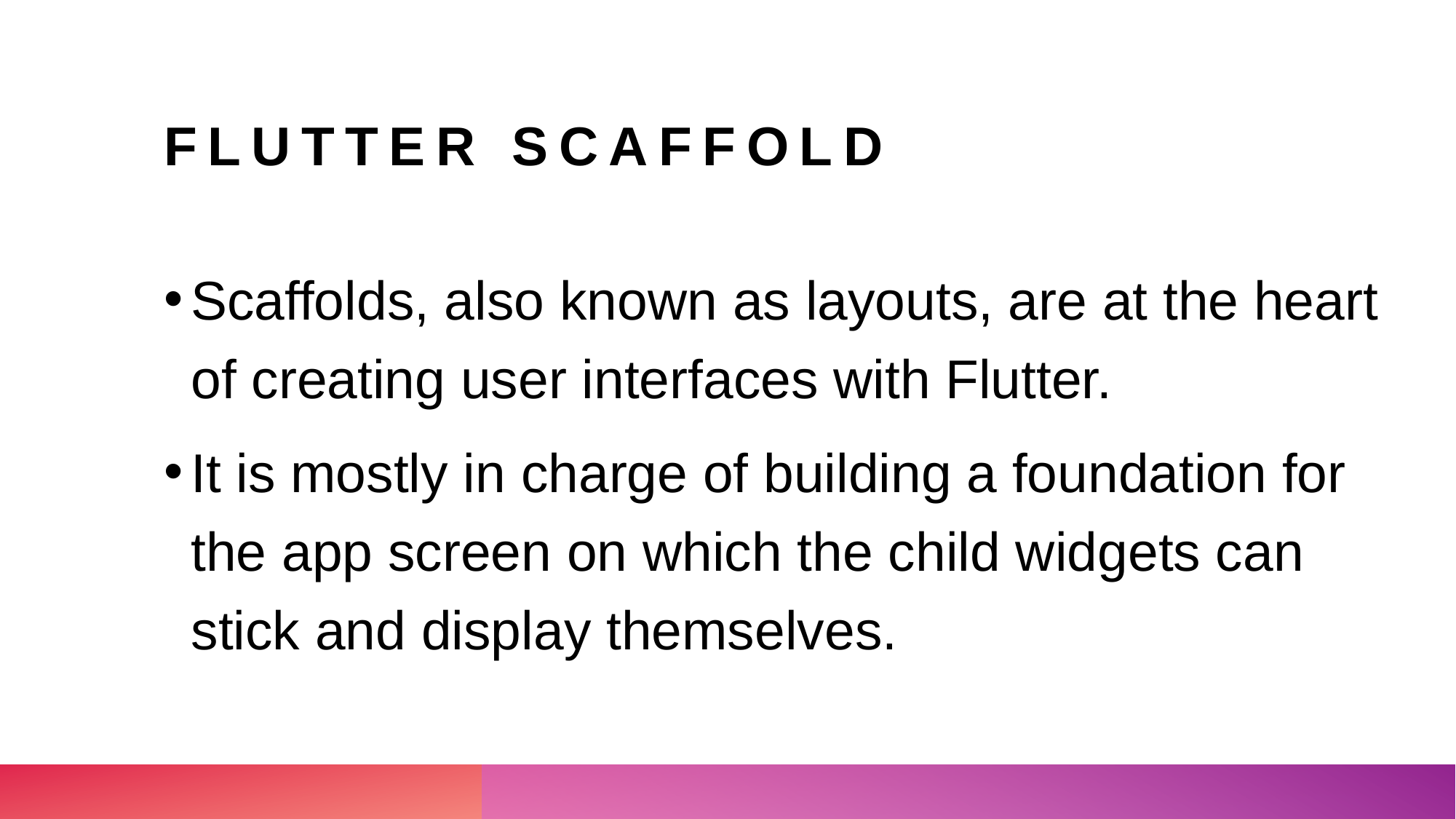

# FLUTTER SCAFFOLD
Scaffolds, also known as layouts, are at the heart of creating user interfaces with Flutter.
It is mostly in charge of building a foundation for the app screen on which the child widgets can stick and display themselves.